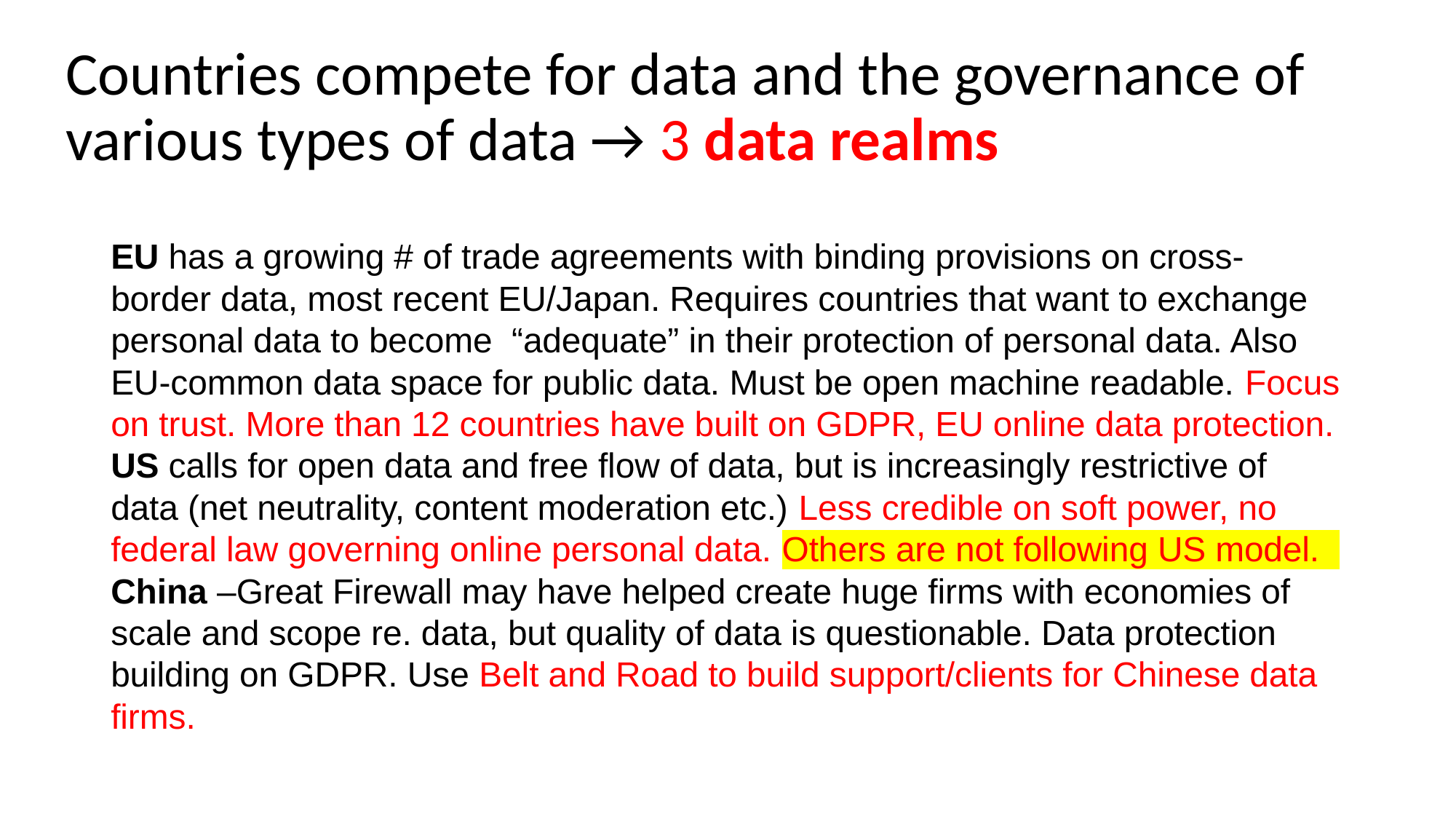

saaronso@gwu.edu

# Countries compete for data and the governance of various types of data → 3 data realms
EU has a growing # of trade agreements with binding provisions on cross-border data, most recent EU/Japan. Requires countries that want to exchange personal data to become  “adequate” in their protection of personal data. Also EU-common data space for public data. Must be open machine readable. Focus on trust. More than 12 countries have built on GDPR, EU online data protection.
US calls for open data and free flow of data, but is increasingly restrictive of data (net neutrality, content moderation etc.) Less credible on soft power, no federal law governing online personal data. Others are not following US model.
China –Great Firewall may have helped create huge firms with economies of scale and scope re. data, but quality of data is questionable. Data protection building on GDPR. Use Belt and Road to build support/clients for Chinese data firms.